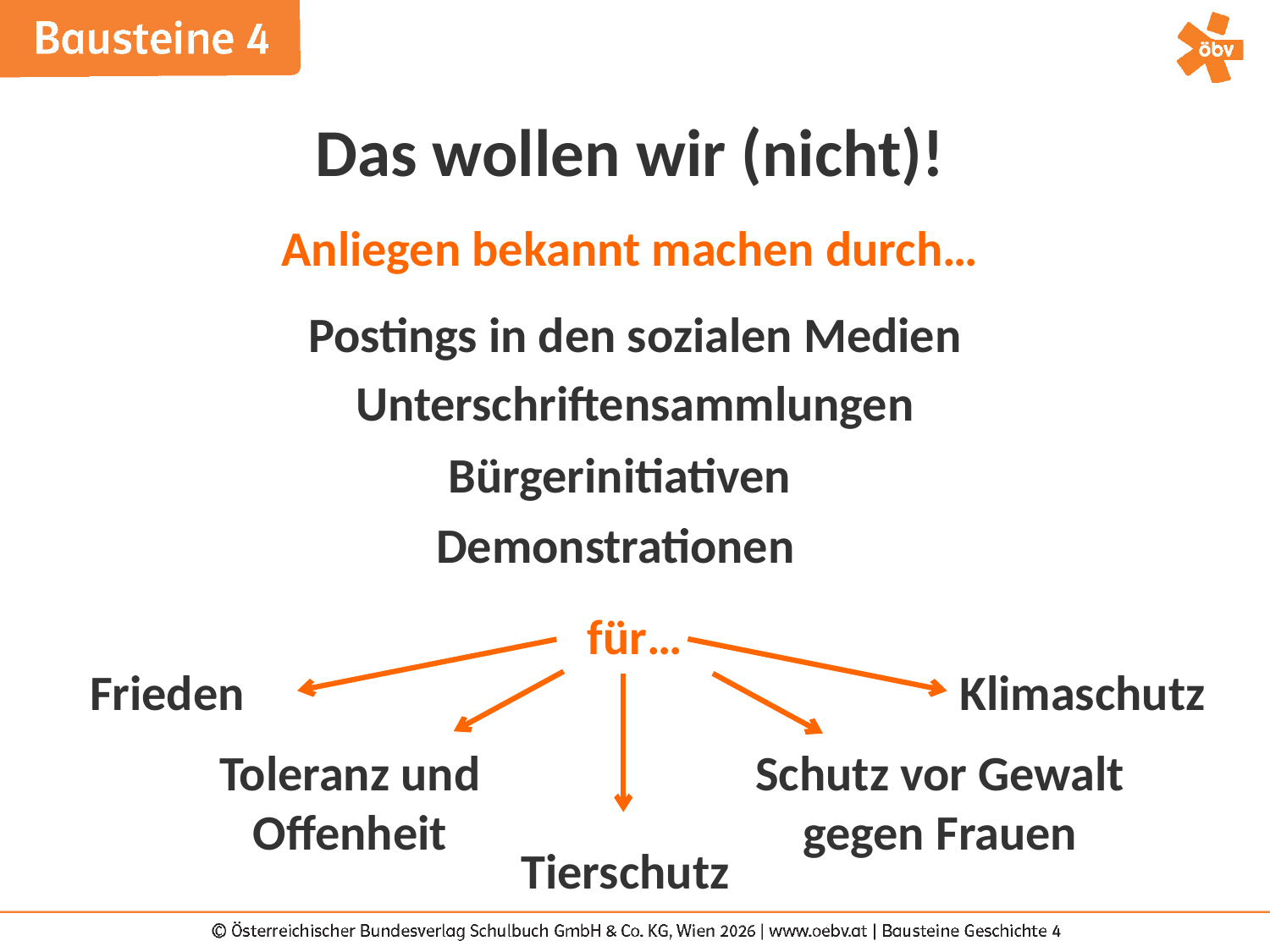

Das wollen wir (nicht)!
Anliegen bekannt machen durch…
Postings in den sozialen Medien
Unterschriftensammlungen
Bürgerinitiativen
Demonstrationen
für…
Frieden
Klimaschutz
Toleranz und Offenheit
Schutz vor Gewalt gegen Frauen
Tierschutz